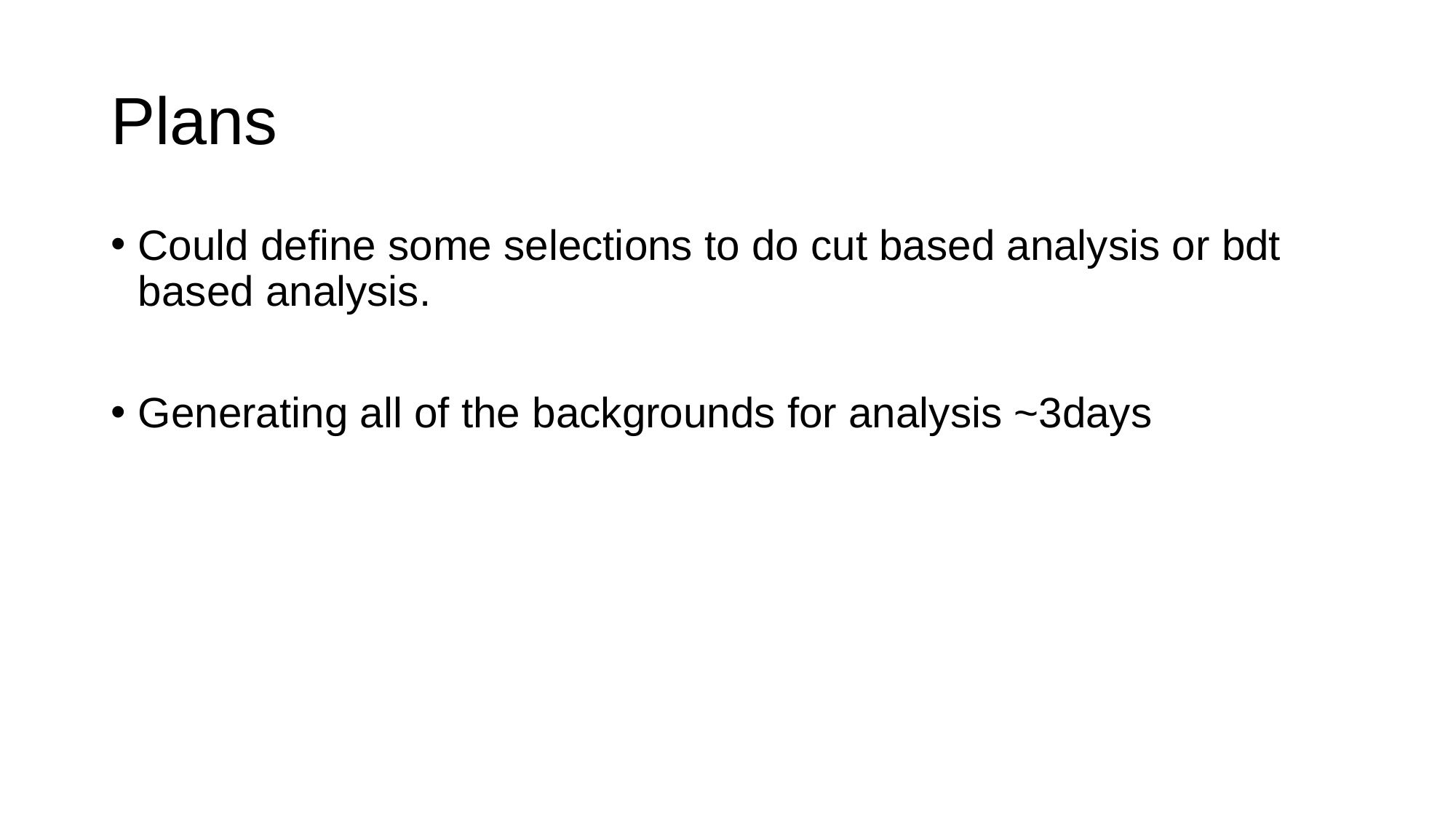

# Plans
Could define some selections to do cut based analysis or bdt based analysis.

Generating all of the backgrounds for analysis ~3days